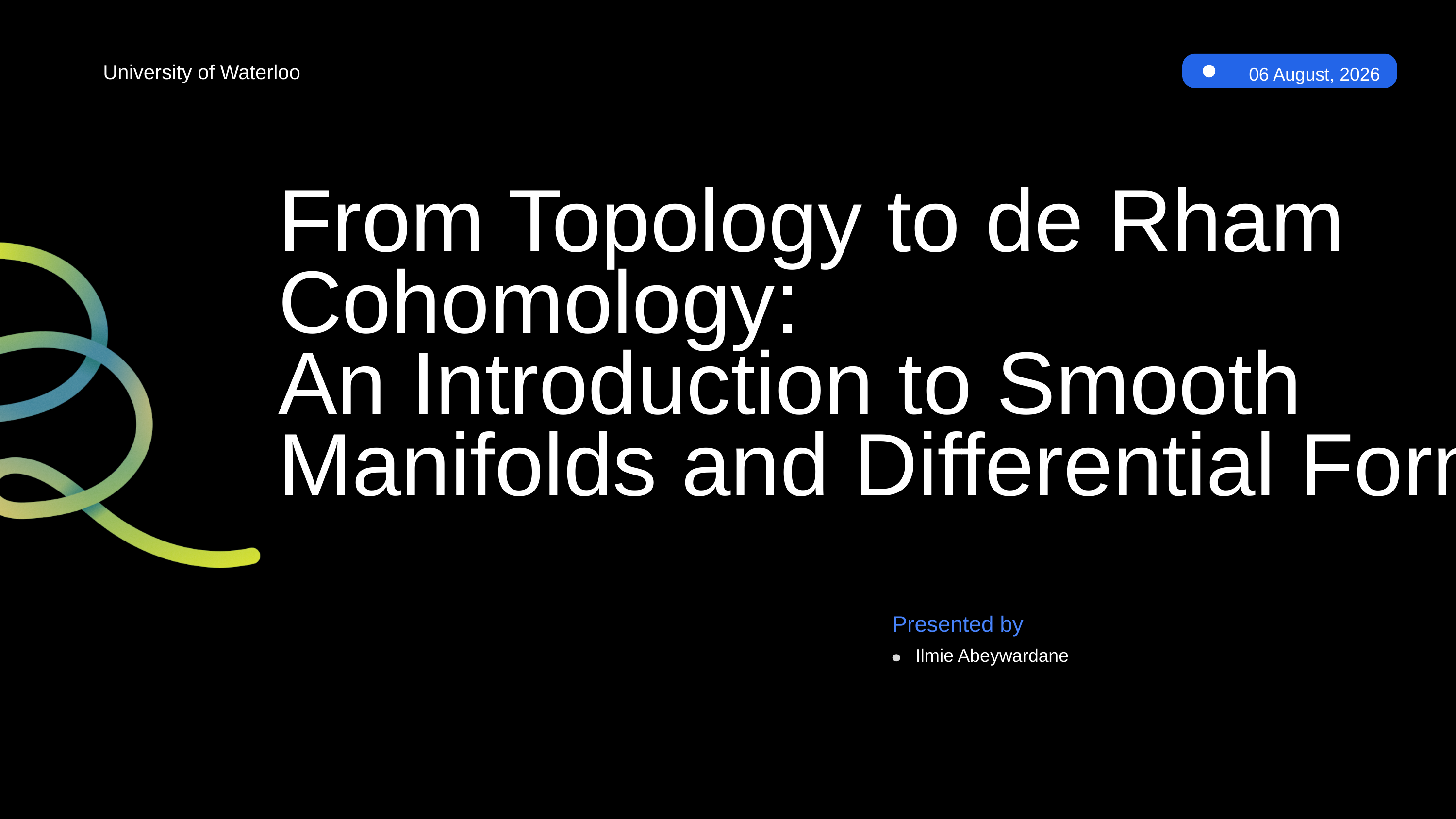

University of Waterloo
06 August, 2026

From Topology to de Rham Cohomology:
An Introduction to Smooth Manifolds and Differential Forms

Presented by
Ilmie Abeywardane

Page 1 of 13